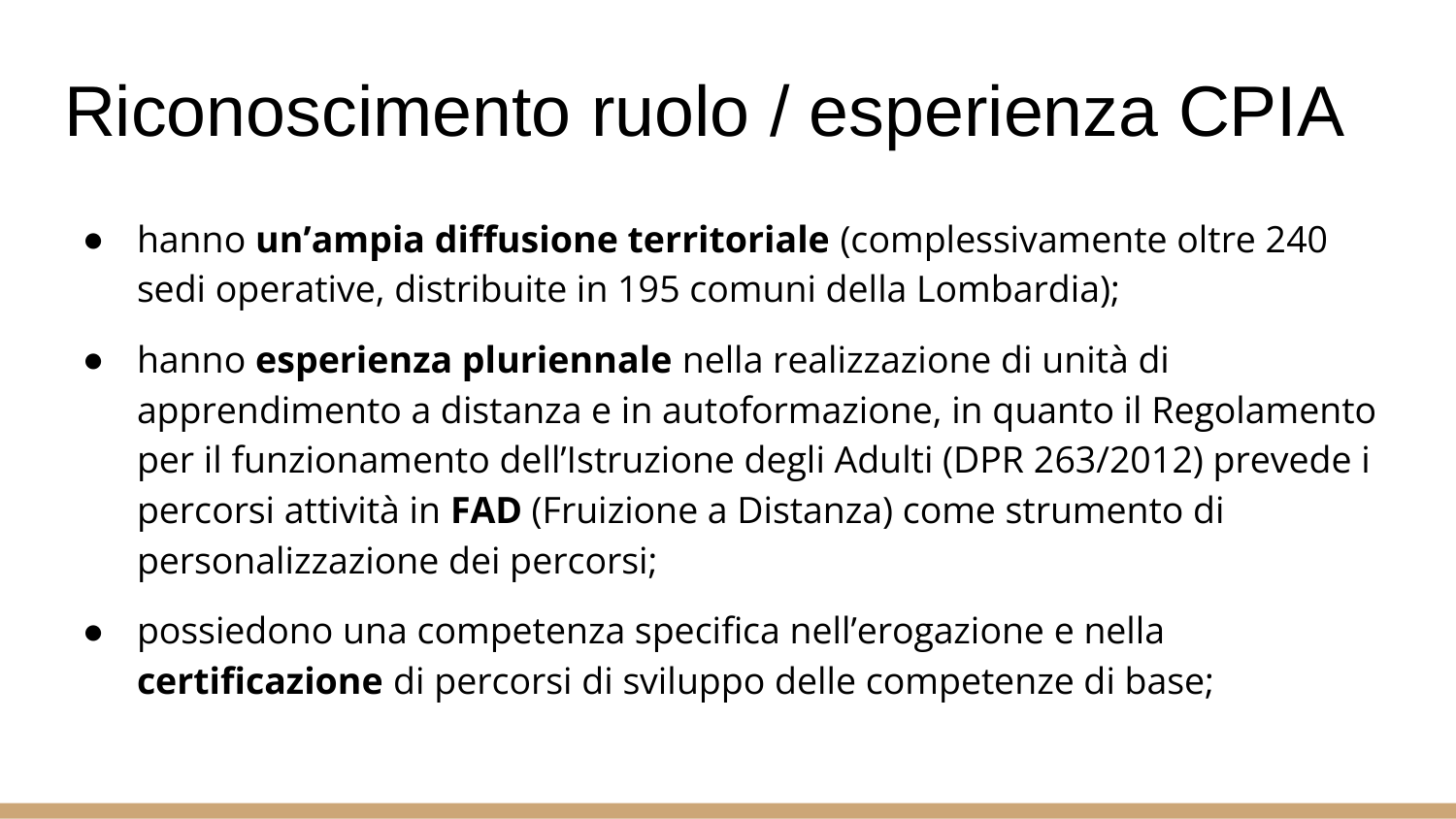

# Riconoscimento ruolo / esperienza CPIA
hanno un’ampia diffusione territoriale (complessivamente oltre 240 sedi operative, distribuite in 195 comuni della Lombardia);
hanno esperienza pluriennale nella realizzazione di unità di apprendimento a distanza e in autoformazione, in quanto il Regolamento per il funzionamento dell’Istruzione degli Adulti (DPR 263/2012) prevede i percorsi attività in FAD (Fruizione a Distanza) come strumento di personalizzazione dei percorsi;
possiedono una competenza specifica nell’erogazione e nella certificazione di percorsi di sviluppo delle competenze di base;